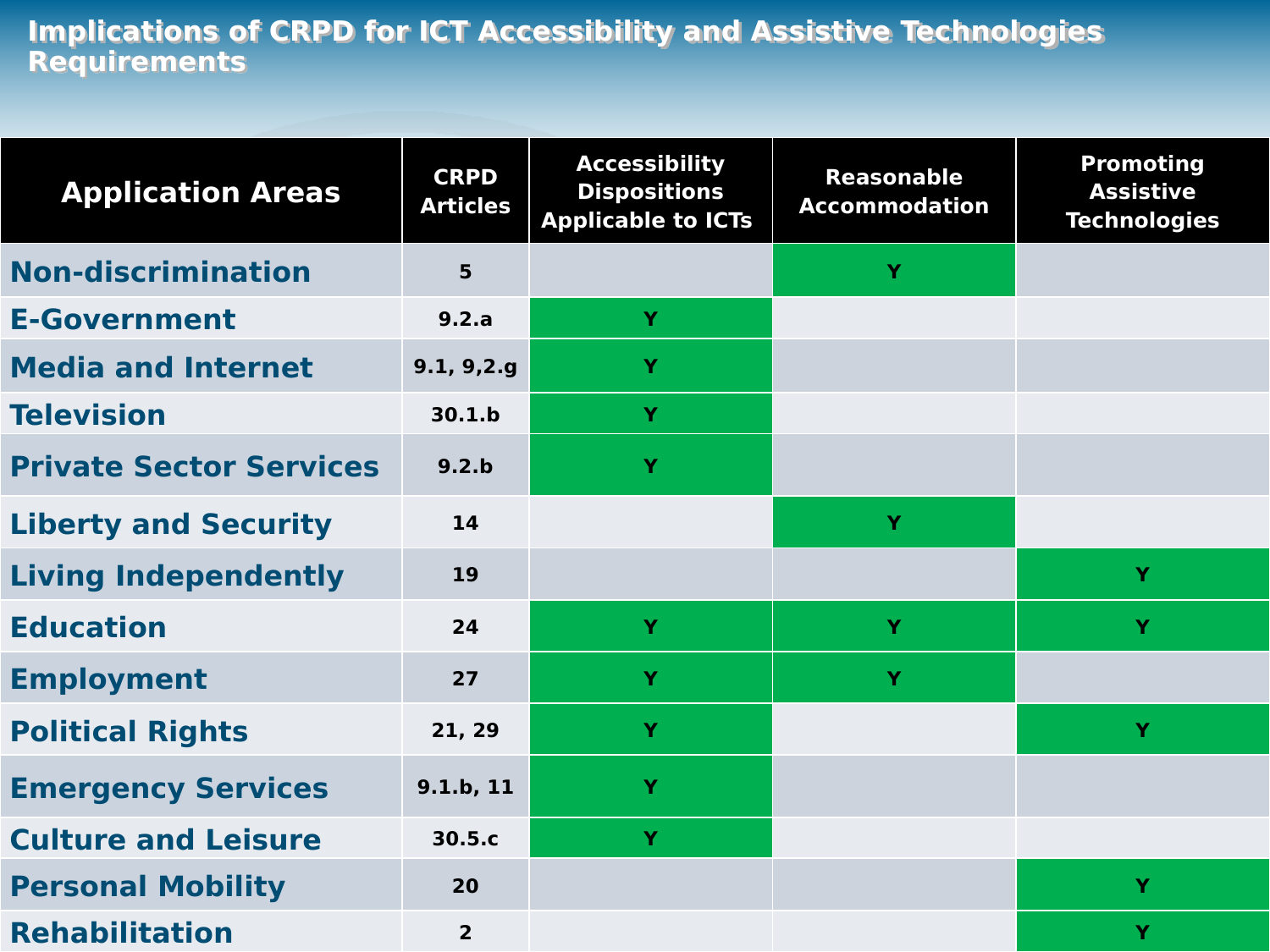

# Implications of CRPD for ICT Accessibility and Assistive Technologies Requirements
| Application Areas | CRPD Articles | Accessibility Dispositions Applicable to ICTs | Reasonable Accommodation | Promoting Assistive Technologies |
| --- | --- | --- | --- | --- |
| Non-discrimination | 5 |  | Y |  |
| E-Government | 9.2.a | Y |  |  |
| Media and Internet | 9.1, 9,2.g | Y |  |  |
| Television | 30.1.b | Y |  |  |
| Private Sector Services | 9.2.b | Y |  |  |
| Liberty and Security | 14 |  | Y |  |
| Living Independently | 19 |  |  | Y |
| Education | 24 | Y | Y | Y |
| Employment | 27 | Y | Y |  |
| Political Rights | 21, 29 | Y |  | Y |
| Emergency Services | 9.1.b, 11 | Y |  |  |
| Culture and Leisure | 30.5.c | Y |  |  |
| Personal Mobility | 20 |  |  | Y |
| Rehabilitation | 2 |  |  | Y |